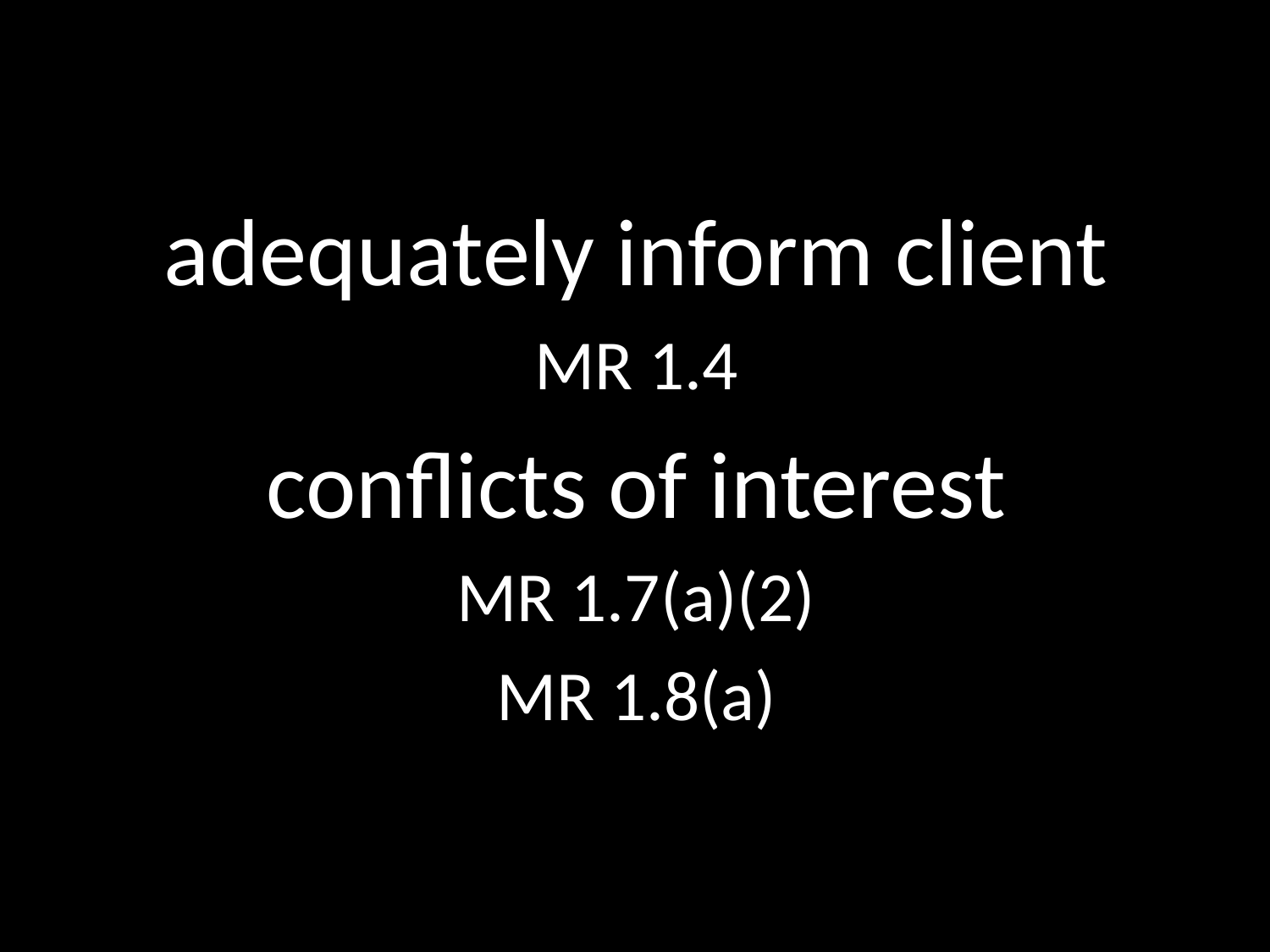

adequately inform client
MR 1.4
conflicts of interest
MR 1.7(a)(2)
MR 1.8(a)